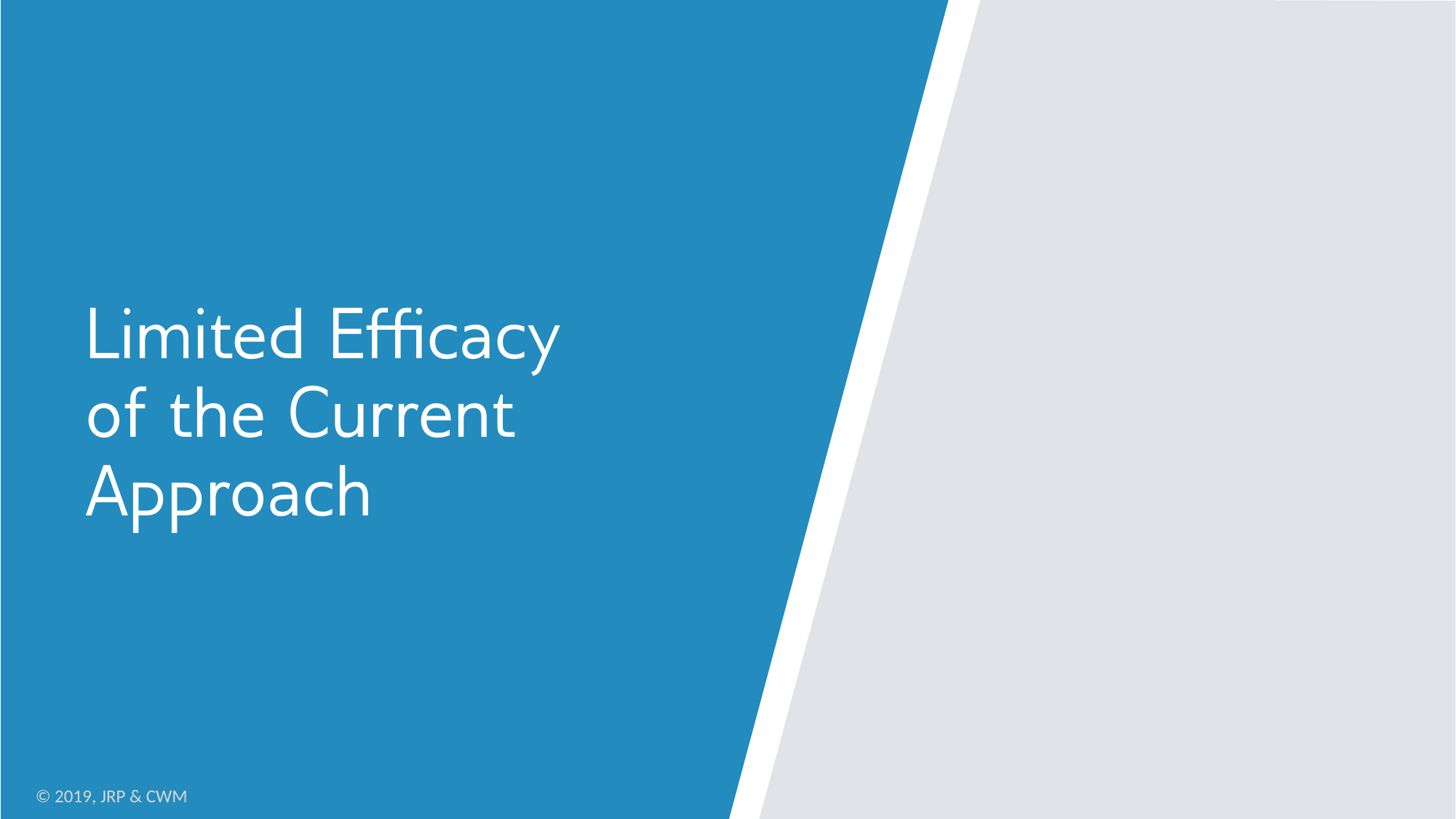

Limited Efficacy of the Current Approach
23